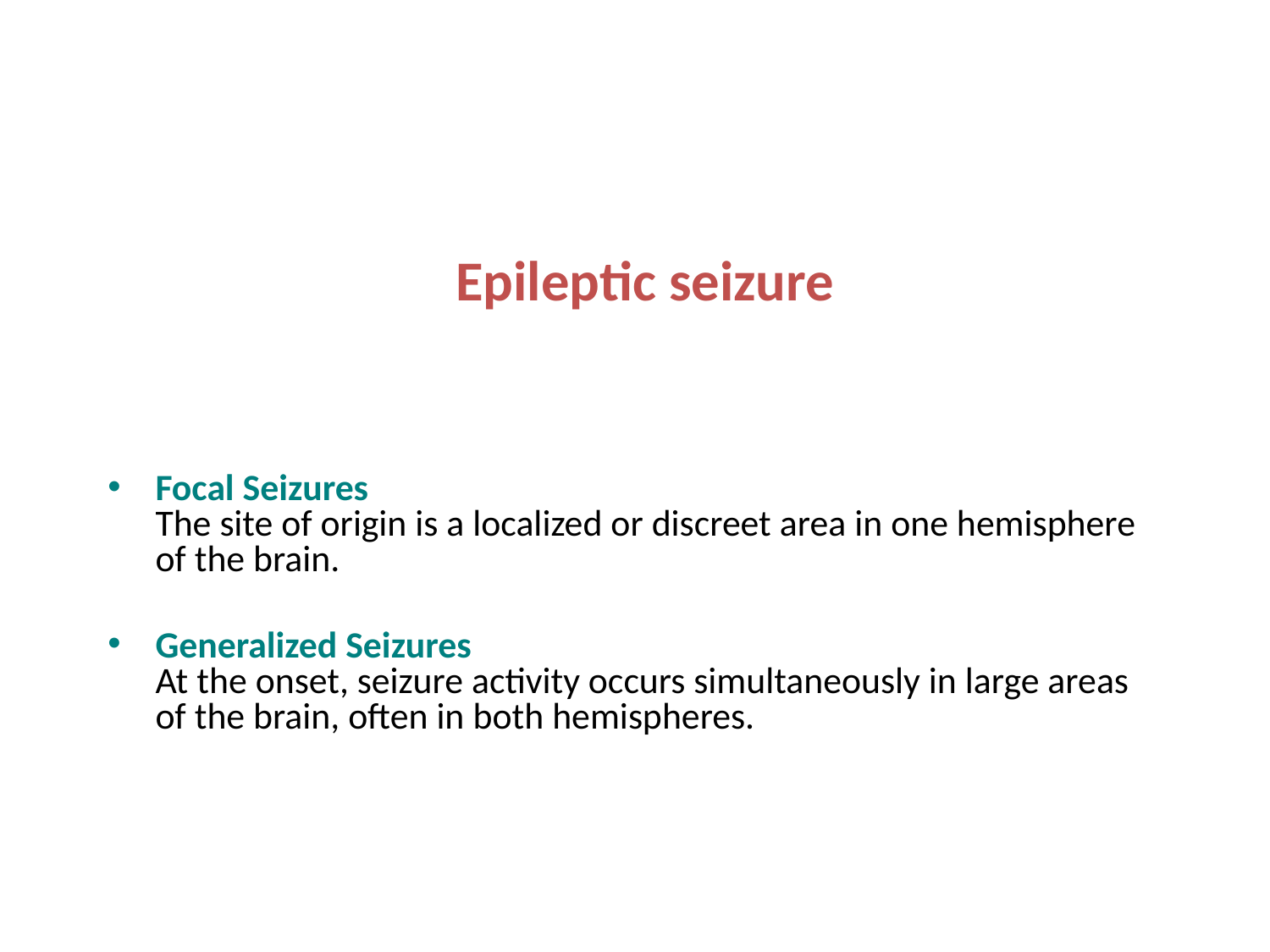

# Epileptic seizure
Focal Seizures
The site of origin is a localized or discreet area in one hemisphere of the brain.

Generalized Seizures
At the onset, seizure activity occurs simultaneously in large areas of the brain, often in both hemispheres.